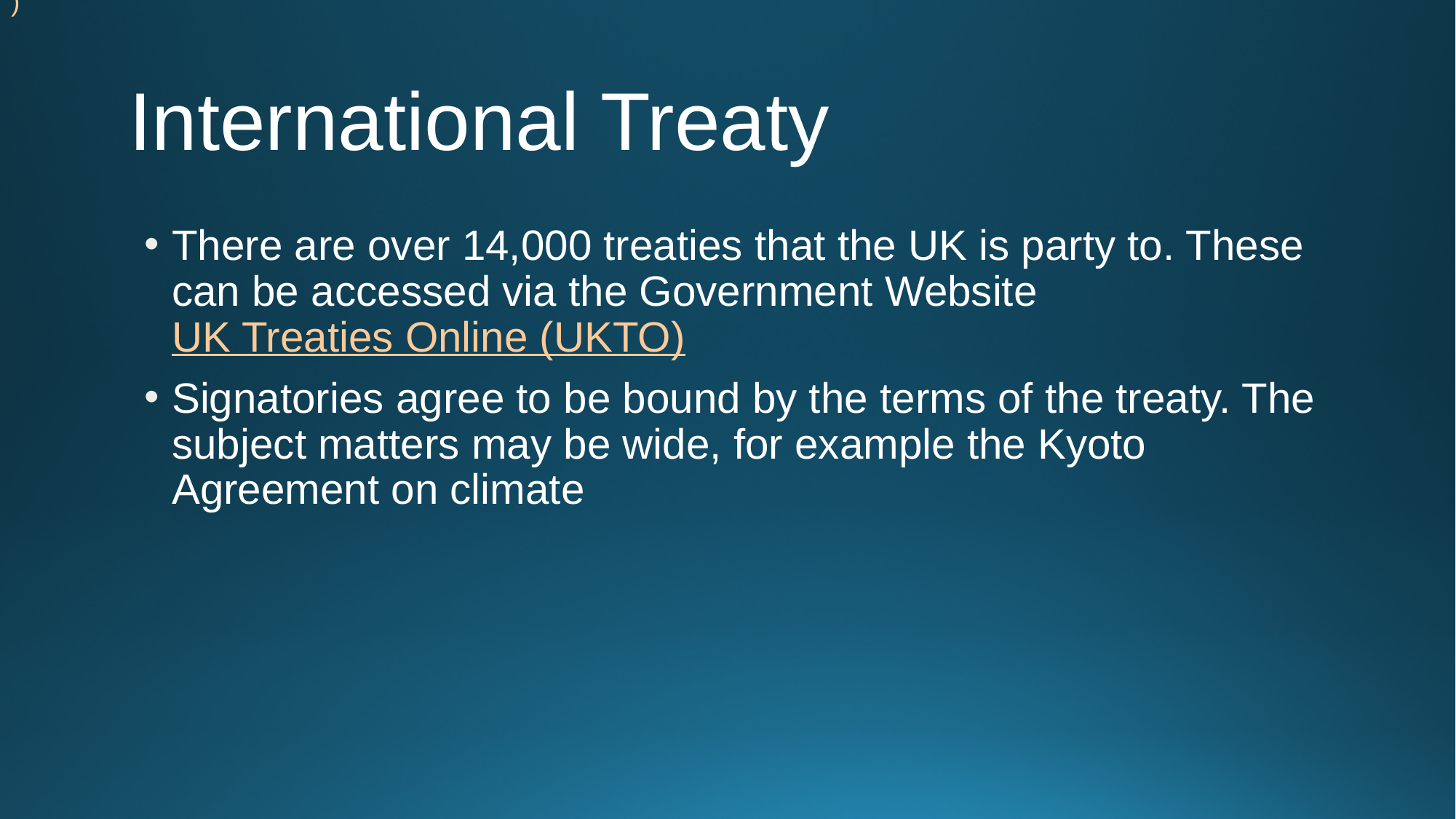

)
# International Treaty
There are over 14,000 treaties that the UK is party to. These can be accessed via the Government Website UK Treaties Online (UKTO)
Signatories agree to be bound by the terms of the treaty. The subject matters may be wide, for example the Kyoto Agreement on climate